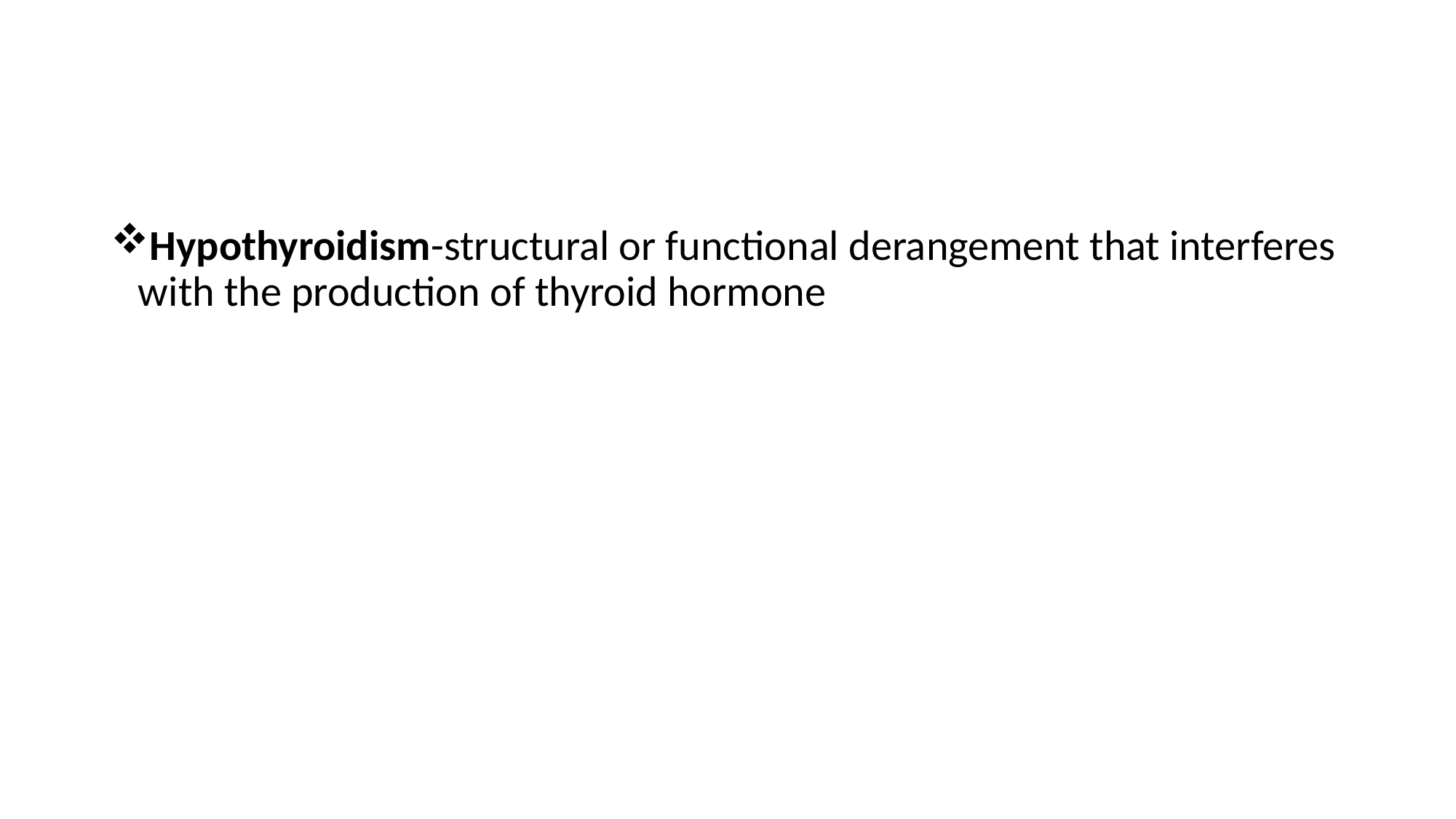

#
Hypothyroidism-structural or functional derangement that interferes with the production of thyroid hormone